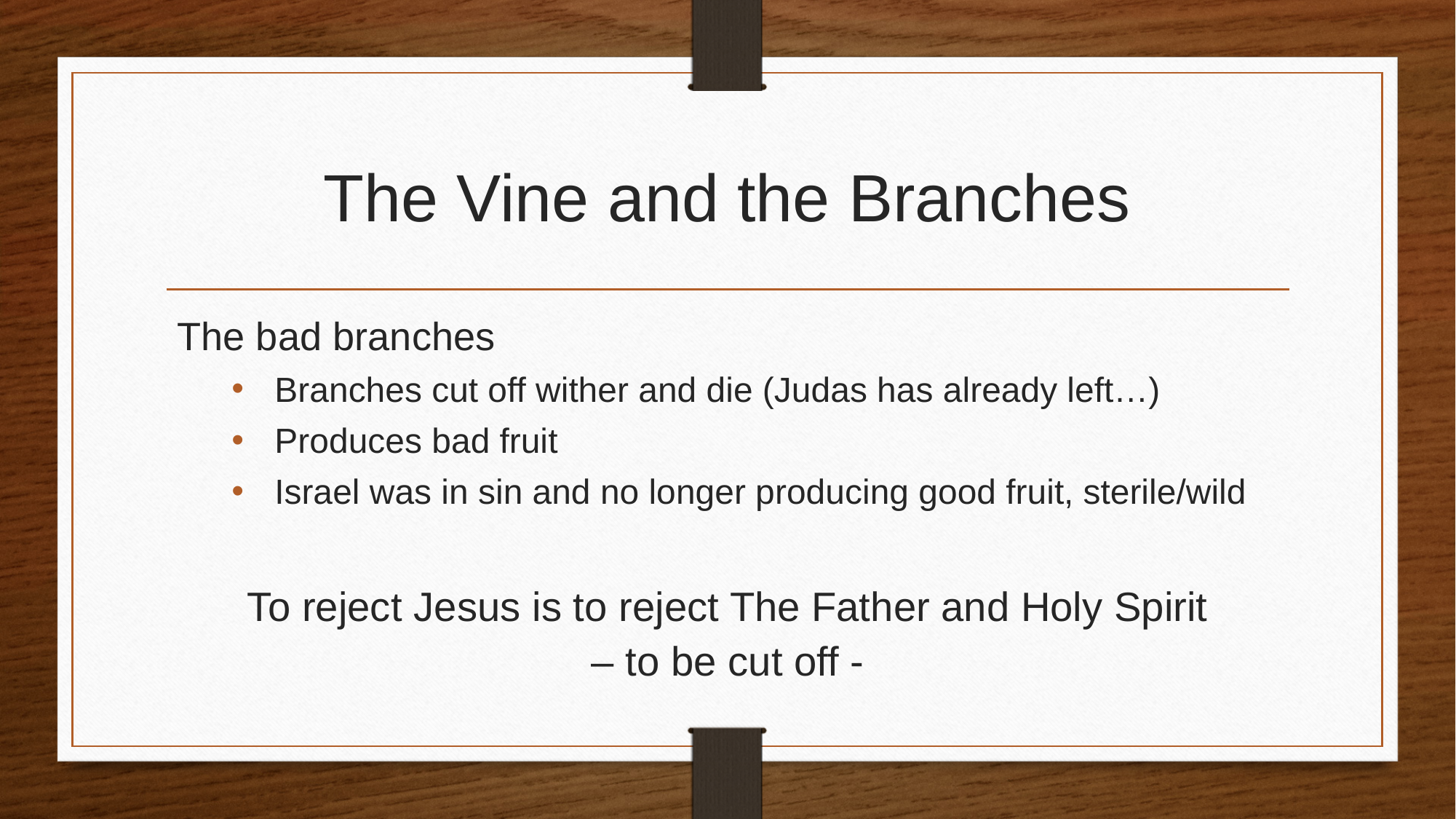

# The Vine and the Branches
The bad branches
Branches cut off wither and die (Judas has already left…)
Produces bad fruit
Israel was in sin and no longer producing good fruit, sterile/wild

To reject Jesus is to reject The Father and Holy Spirit
– to be cut off -